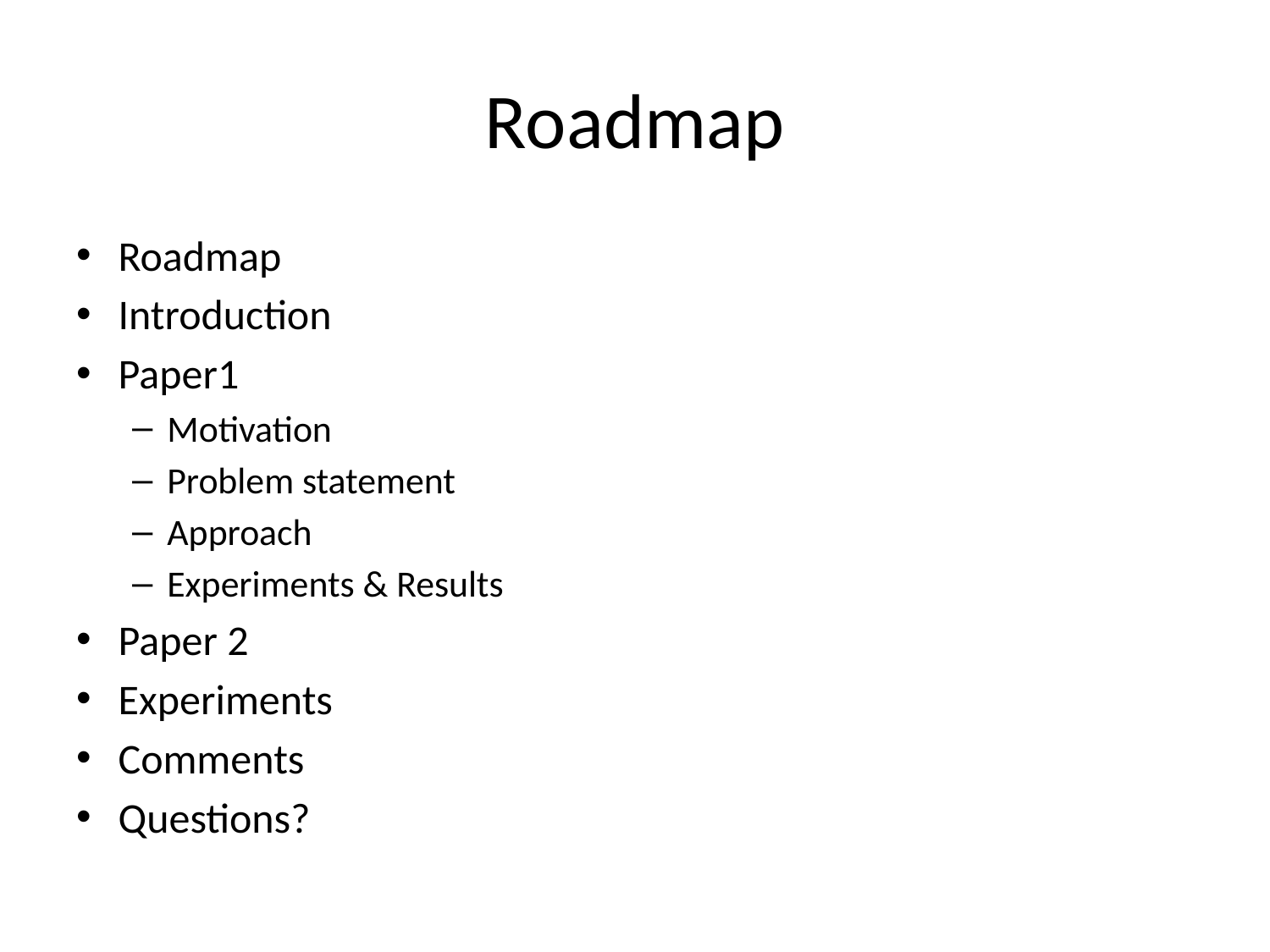

# Roadmap
Roadmap
Introduction
Paper1
Motivation
Problem statement
Approach
Experiments & Results
Paper 2
Experiments
Comments
Questions?